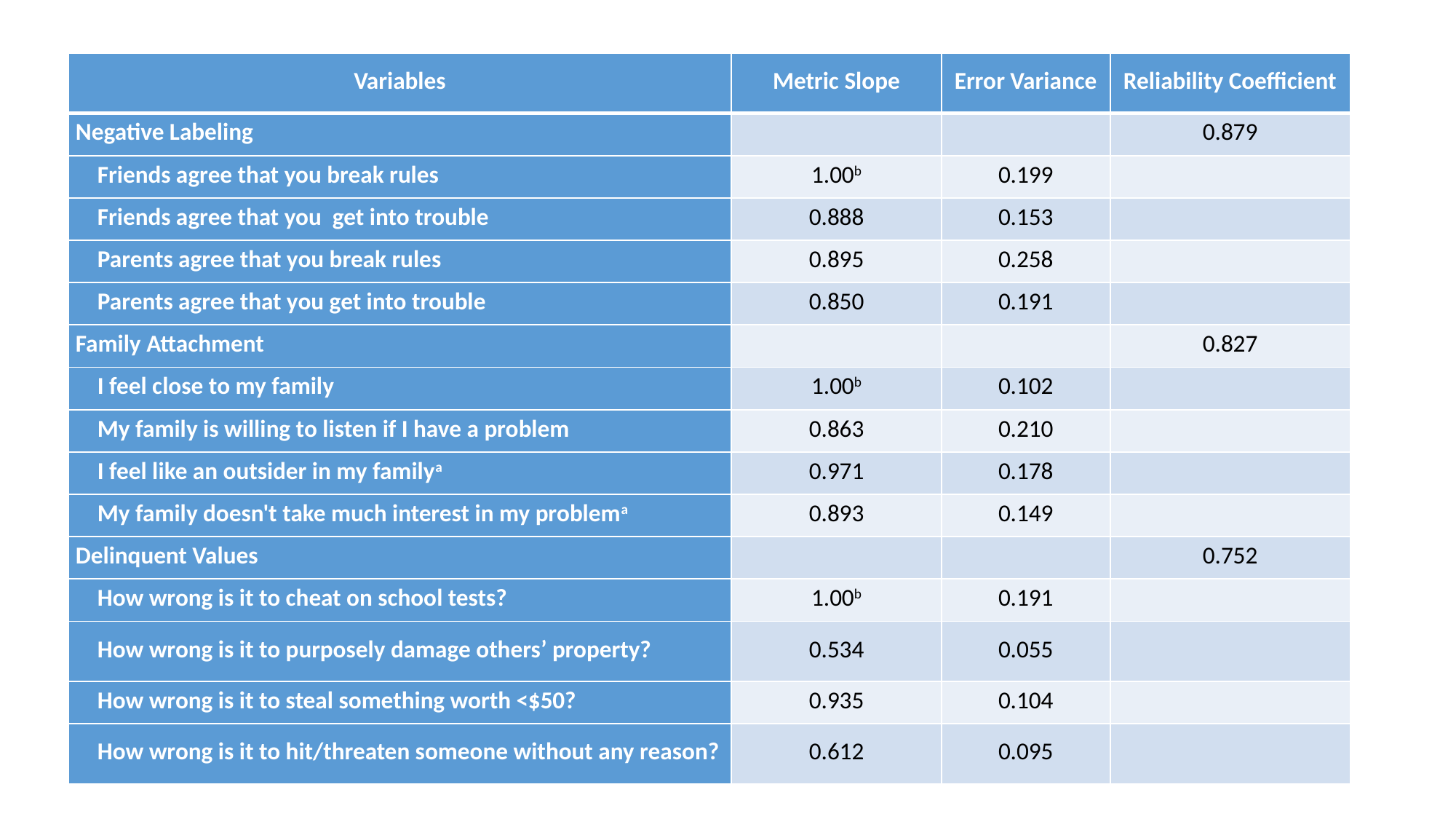

| Variables | Metric Slope | Error Variance | Reliability Coefficient |
| --- | --- | --- | --- |
| Negative Labeling |  |  | 0.879 |
| Friends agree that you break rules | 1.00b | 0.199 |  |
| Friends agree that you get into trouble | 0.888 | 0.153 |  |
| Parents agree that you break rules | 0.895 | 0.258 |  |
| Parents agree that you get into trouble | 0.850 | 0.191 |  |
| Family Attachment |  |  | 0.827 |
| I feel close to my family | 1.00b | 0.102 |  |
| My family is willing to listen if I have a problem | 0.863 | 0.210 |  |
| I feel like an outsider in my familya | 0.971 | 0.178 |  |
| My family doesn't take much interest in my problema | 0.893 | 0.149 |  |
| Delinquent Values |  |  | 0.752 |
| How wrong is it to cheat on school tests? | 1.00b | 0.191 |  |
| How wrong is it to purposely damage others’ property? | 0.534 | 0.055 |  |
| How wrong is it to steal something worth <$50? | 0.935 | 0.104 |  |
| How wrong is it to hit/threaten someone without any reason? | 0.612 | 0.095 |  |